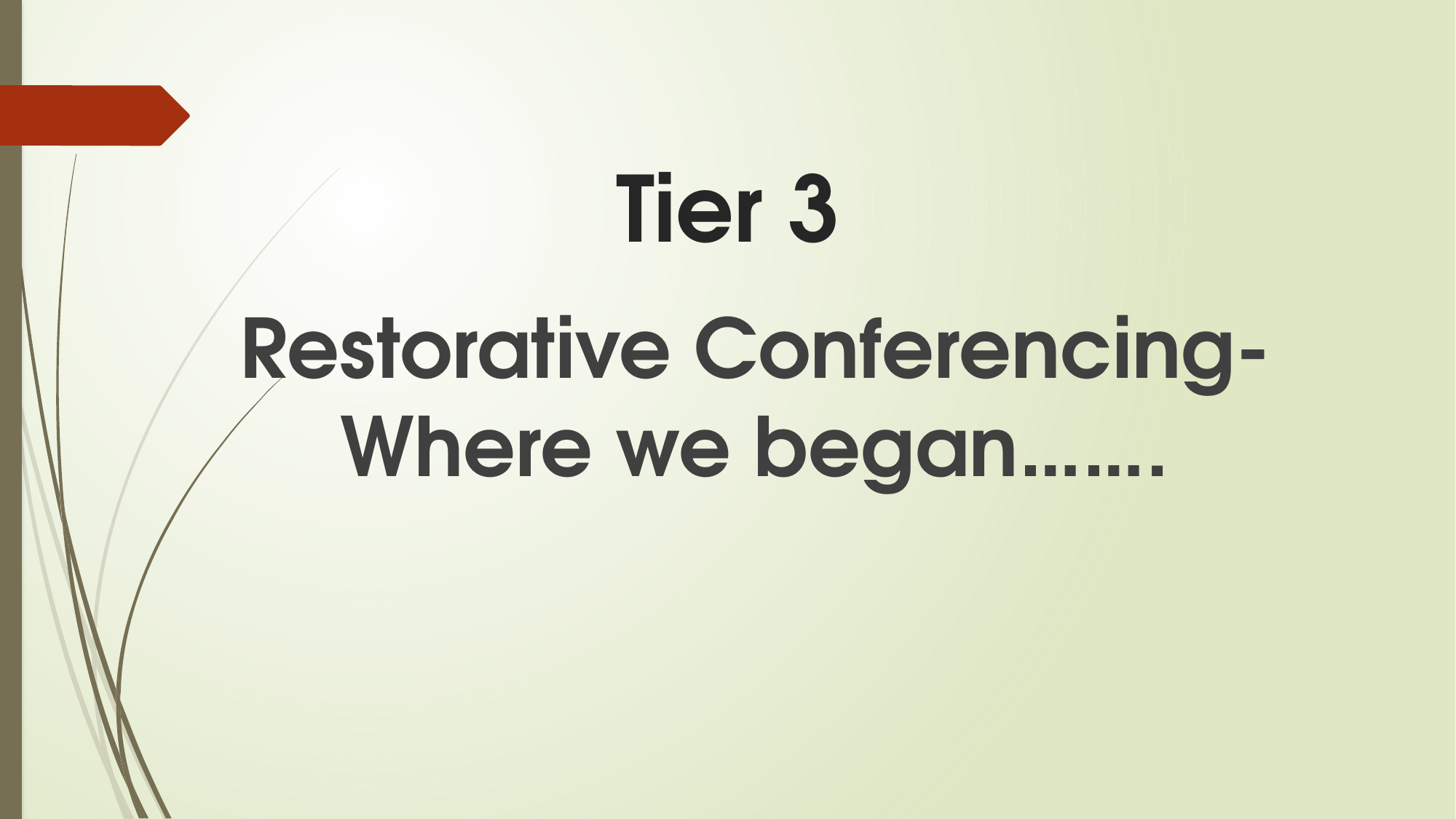

# Tier 3
Restorative Conferencing- Where we began…….